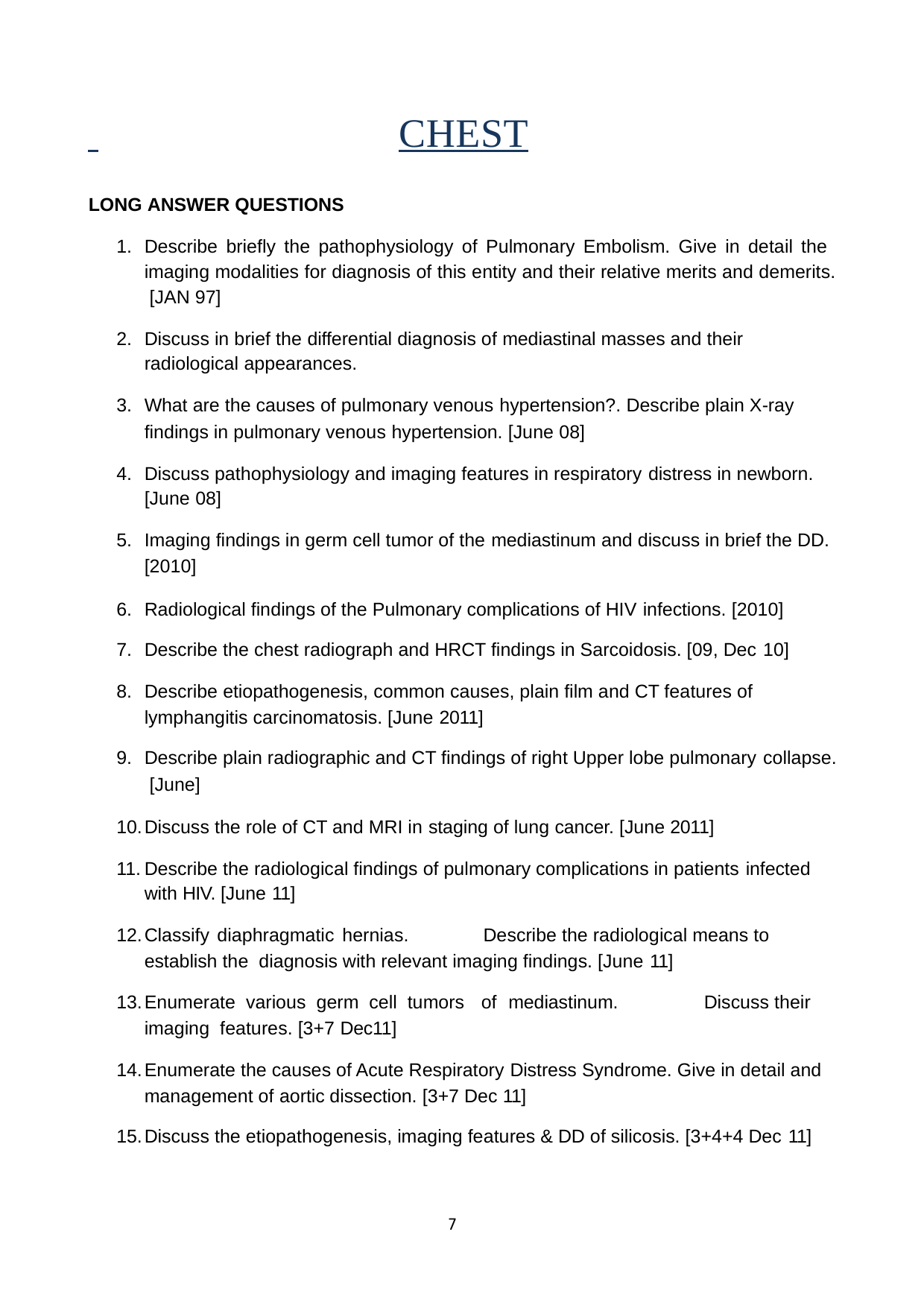

# CHEST
LONG ANSWER QUESTIONS
Describe briefly the pathophysiology of Pulmonary Embolism. Give in detail the  imaging modalities for diagnosis of this entity and their relative merits and demerits.  [JAN 97]
Discuss in brief the differential diagnosis of mediastinal masses and their  radiological appearances.
What are the causes of pulmonary venous hypertension?. Describe plain X-ray  findings in pulmonary venous hypertension. [June 08]
Discuss pathophysiology and imaging features in respiratory distress in newborn.  [June 08]
Imaging findings in germ cell tumor of the mediastinum and discuss in brief the DD.  [2010]

Radiological findings of the Pulmonary complications of HIV infections. [2010]
Describe the chest radiograph and HRCT findings in Sarcoidosis. [09, Dec 10]
Describe etiopathogenesis, common causes, plain film and CT features of  lymphangitis carcinomatosis. [June 2011]
Describe plain radiographic and CT findings of right Upper lobe pulmonary collapse.  [June]

Discuss the role of CT and MRI in staging of lung cancer. [June 2011]
Describe the radiological findings of pulmonary complications in patients infected  with HIV. [June 11]
Classify diaphragmatic hernias.	Describe the radiological means to establish the  diagnosis with relevant imaging findings. [June 11]
Enumerate  various  germ  cell  tumors   of  mediastinum.	Discuss their imaging  features. [3+7 Dec11]
Enumerate the causes of Acute Respiratory Distress Syndrome. Give in detail and  management of aortic dissection. [3+7 Dec 11]
Discuss the etiopathogenesis, imaging features & DD of silicosis. [3+4+4 Dec 11]
7